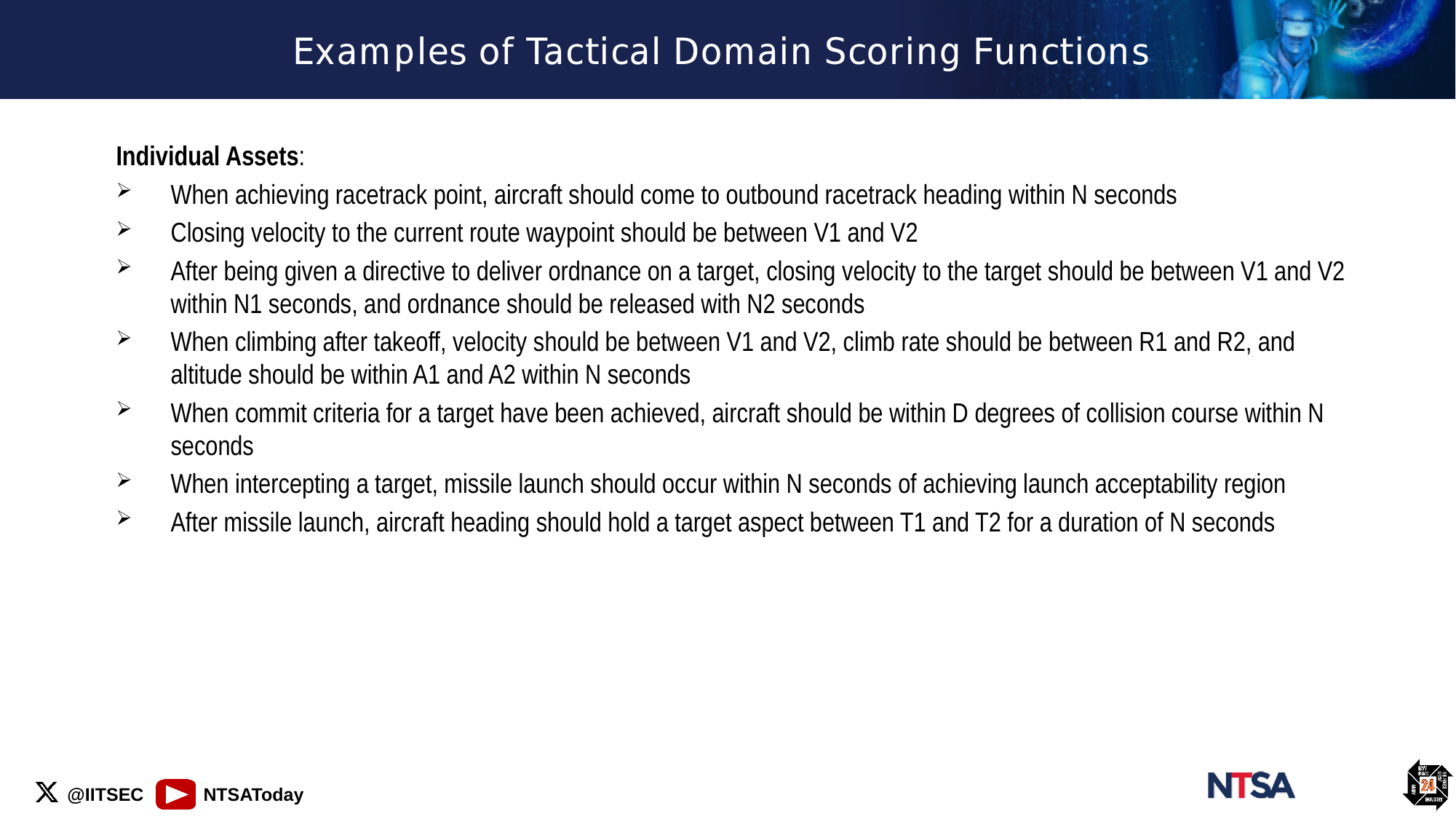

# Examples of Tactical Domain Scoring Functions
Individual Assets:
When achieving racetrack point, aircraft should come to outbound racetrack heading within N seconds
Closing velocity to the current route waypoint should be between V1 and V2
After being given a directive to deliver ordnance on a target, closing velocity to the target should be between V1 and V2 within N1 seconds, and ordnance should be released with N2 seconds
When climbing after takeoff, velocity should be between V1 and V2, climb rate should be between R1 and R2, and altitude should be within A1 and A2 within N seconds
When commit criteria for a target have been achieved, aircraft should be within D degrees of collision course within N seconds
When intercepting a target, missile launch should occur within N seconds of achieving launch acceptability region
After missile launch, aircraft heading should hold a target aspect between T1 and T2 for a duration of N seconds